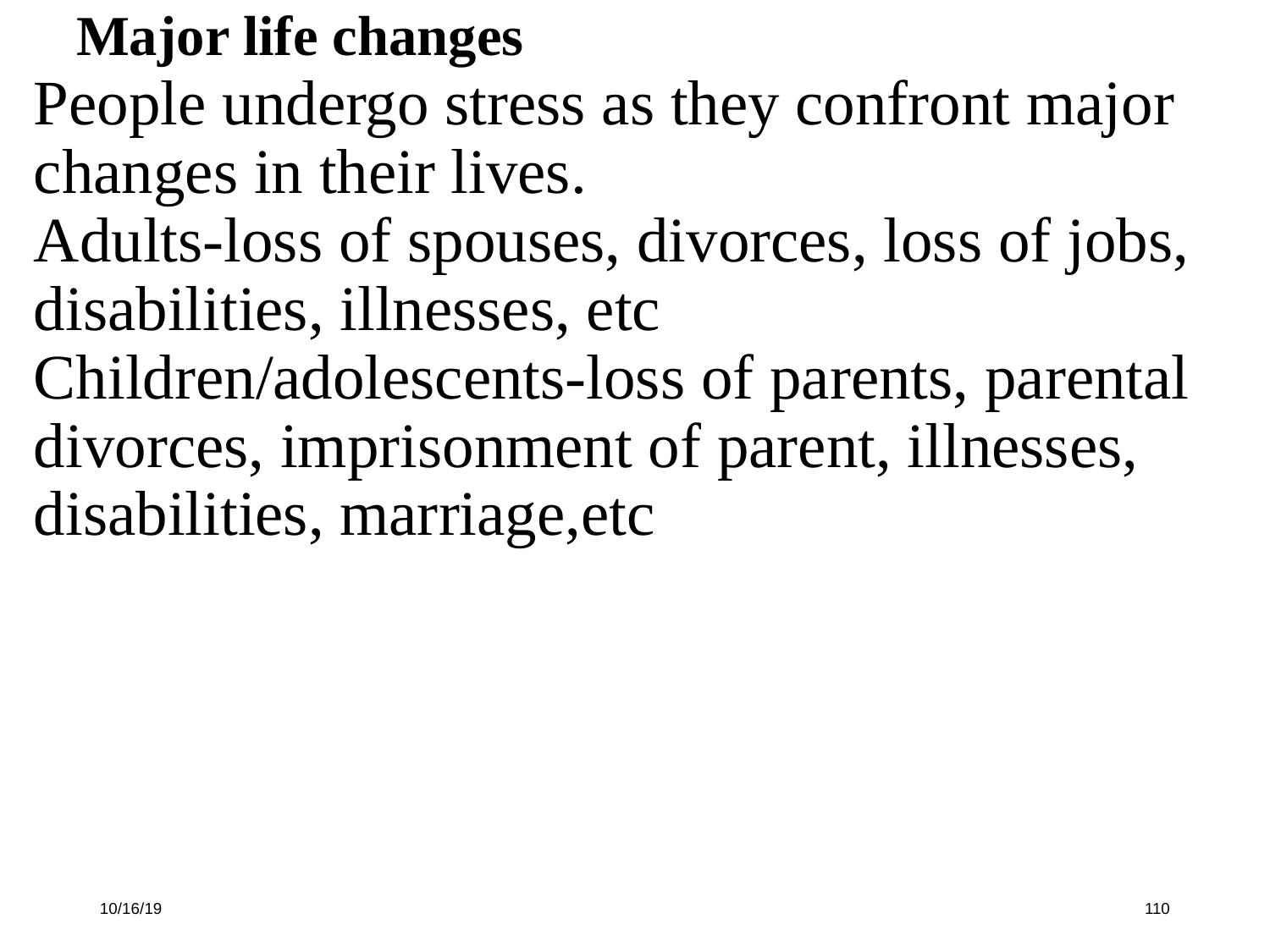

Major life changes
People undergo stress as they confront major changes in their lives.
Adults-loss of spouses, divorces, loss of jobs, disabilities, illnesses, etc
Children/adolescents-loss of parents, parental divorces, imprisonment of parent, illnesses, disabilities, marriage,etc

10/16/19
110